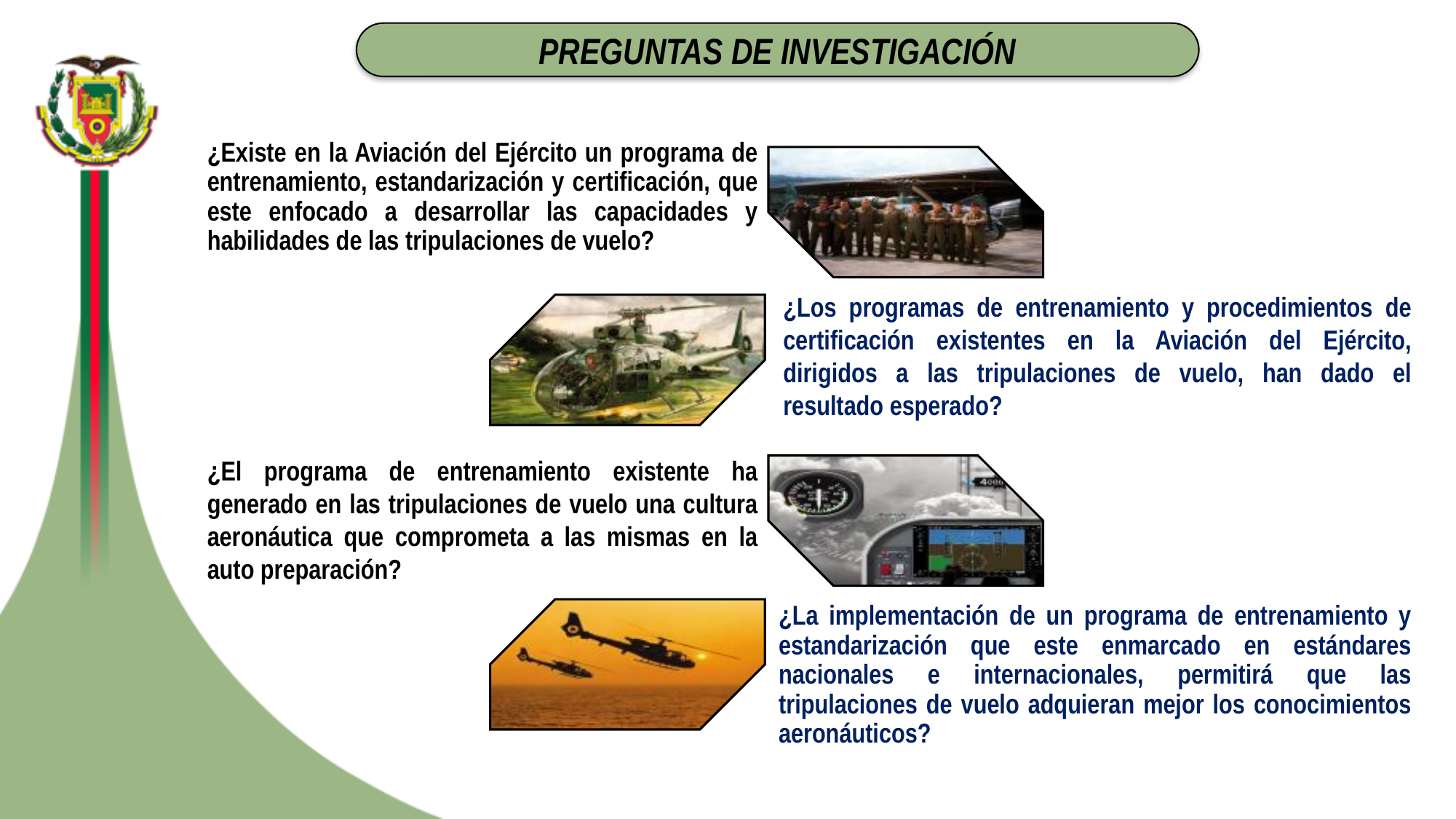

PREGUNTAS DE INVESTIGACIÓN
¿Existe en la Aviación del Ejército un programa de entrenamiento, estandarización y certificación, que este enfocado a desarrollar las capacidades y habilidades de las tripulaciones de vuelo?

¿Los programas de entrenamiento y procedimientos de certificación existentes en la Aviación del Ejército, dirigidos a las tripulaciones de vuelo, han dado el resultado esperado?

¿El programa de entrenamiento existente ha generado en las tripulaciones de vuelo una cultura aeronáutica que comprometa a las mismas en la auto preparación?

¿La implementación de un programa de entrenamiento y estandarización que este enmarcado en estándares nacionales e internacionales, permitirá que las tripulaciones de vuelo adquieran mejor los conocimientos aeronáuticos?